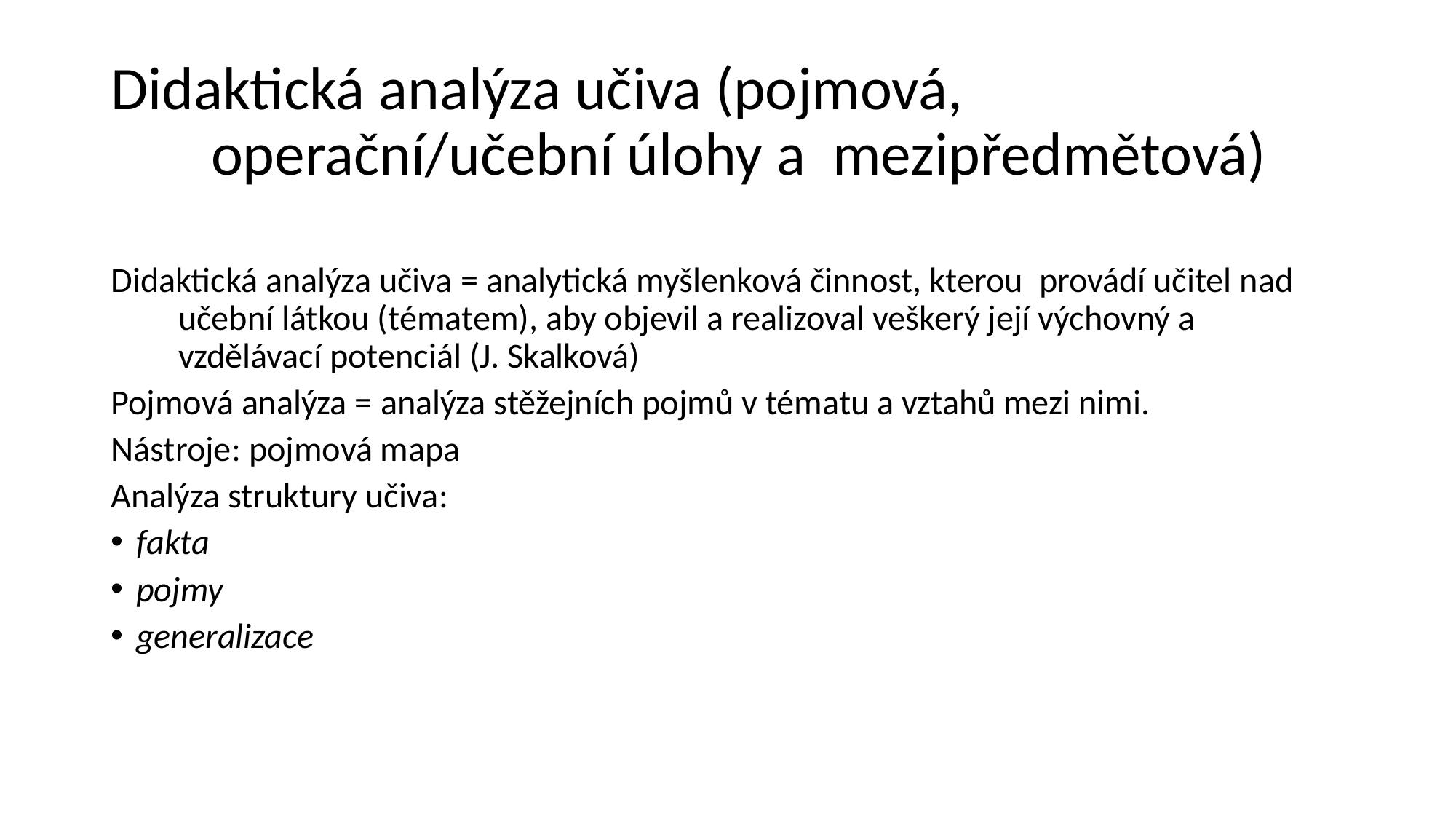

# Didaktická analýza učiva (pojmová, operační/učební úlohy a  mezipředmětová)

Didaktická analýza učiva = analytická myšlenková činnost, kterou  provádí učitel nad učební látkou (tématem), aby objevil a realizoval veškerý její výchovný a vzdělávací potenciál (J. Skalková)
Pojmová analýza = analýza stěžejních pojmů v tématu a vztahů mezi nimi.
Nástroje: pojmová mapa
Analýza struktury učiva:
fakta
pojmy
generalizace